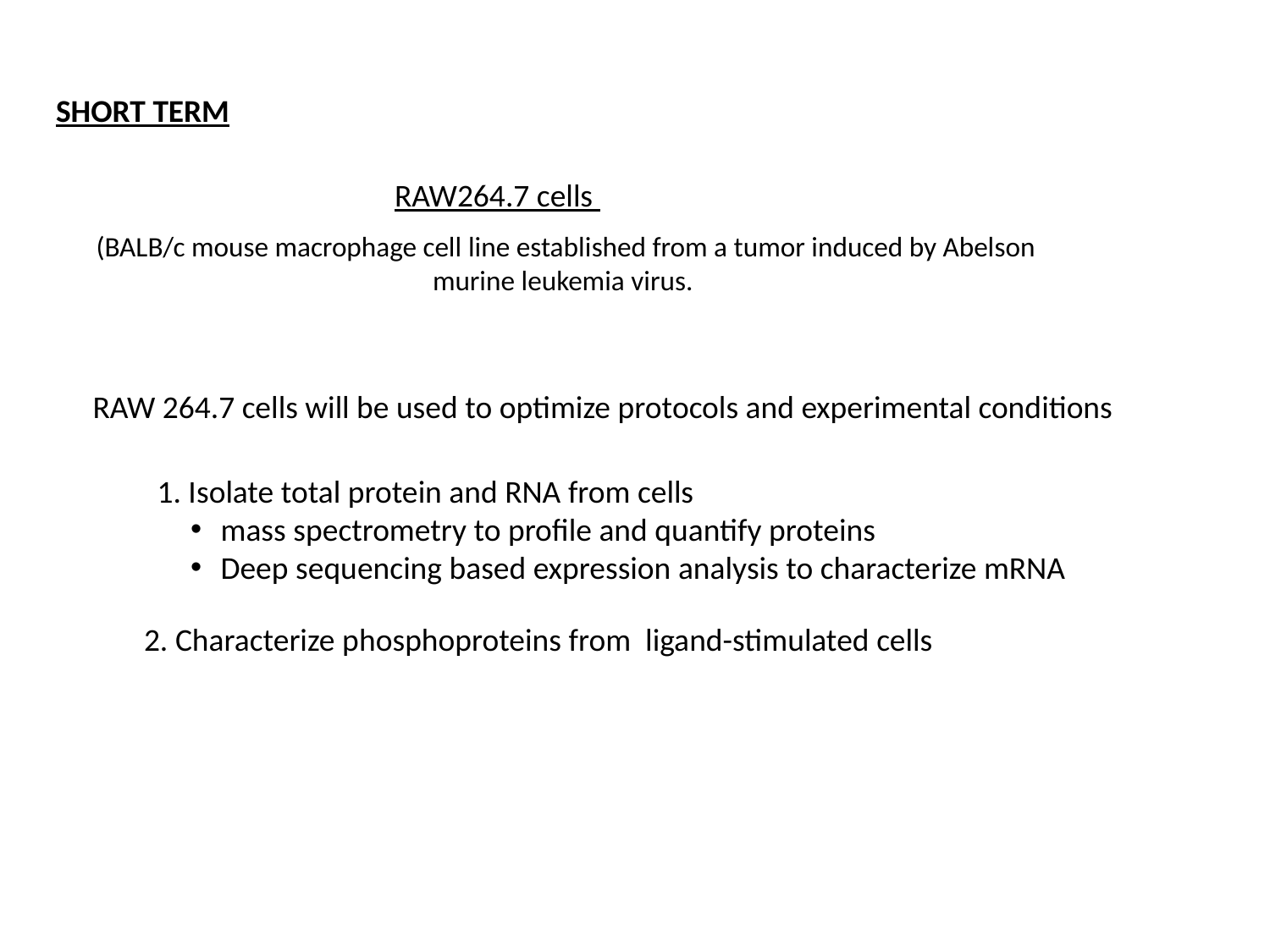

SHORT TERM
RAW264.7 cells
(BALB/c mouse macrophage cell line established from a tumor induced by Abelson murine leukemia virus.
RAW 264.7 cells will be used to optimize protocols and experimental conditions
1. Isolate total protein and RNA from cells
mass spectrometry to profile and quantify proteins
Deep sequencing based expression analysis to characterize mRNA

2. Characterize phosphoproteins from  ligand-stimulated cells